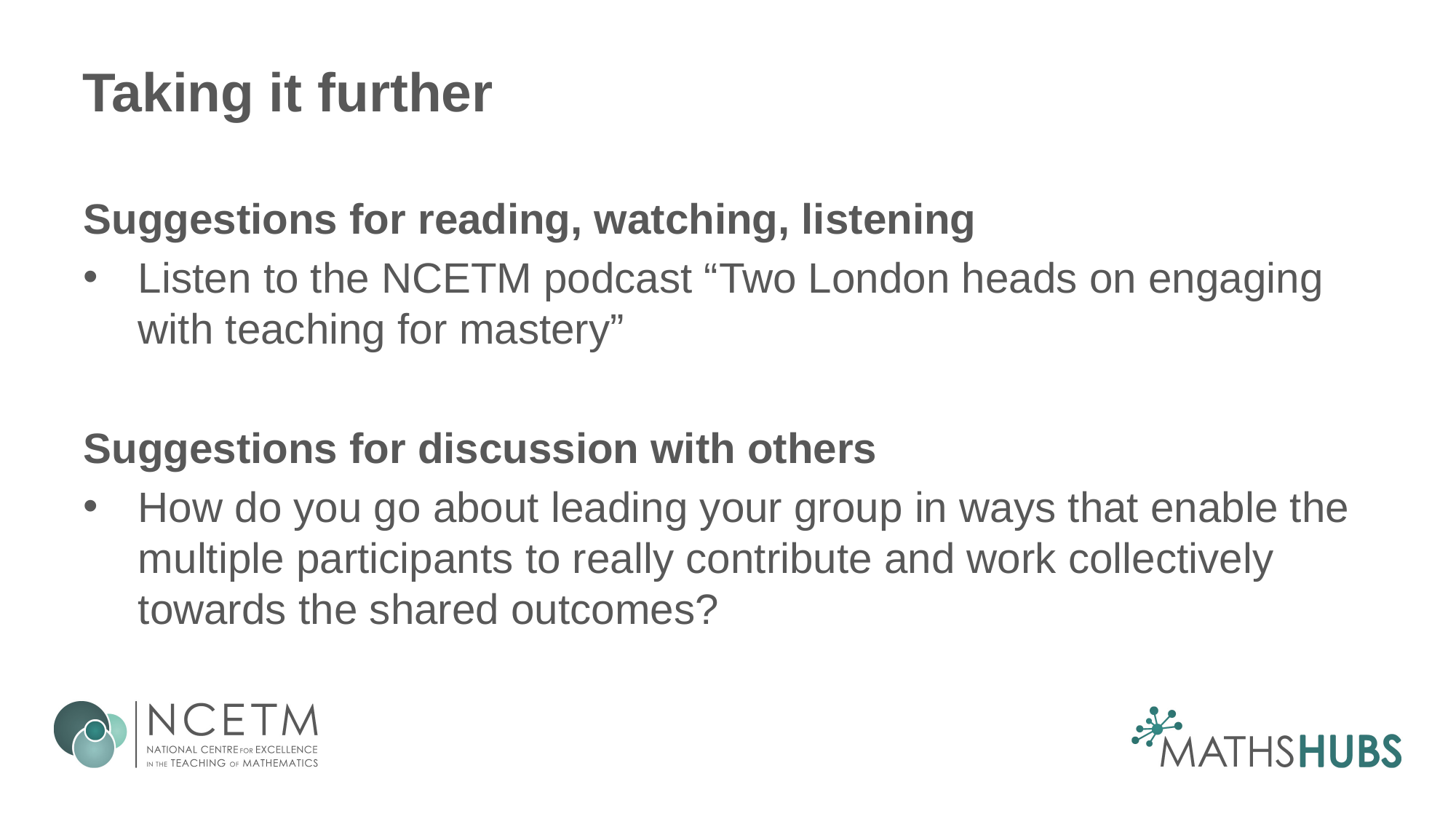

# Taking it further
Suggestions for reading, watching, listening
Listen to the NCETM podcast “Two London heads on engaging with teaching for mastery”

Suggestions for discussion with others
How do you go about leading your group in ways that enable the multiple participants to really contribute and work collectively towards the shared outcomes?